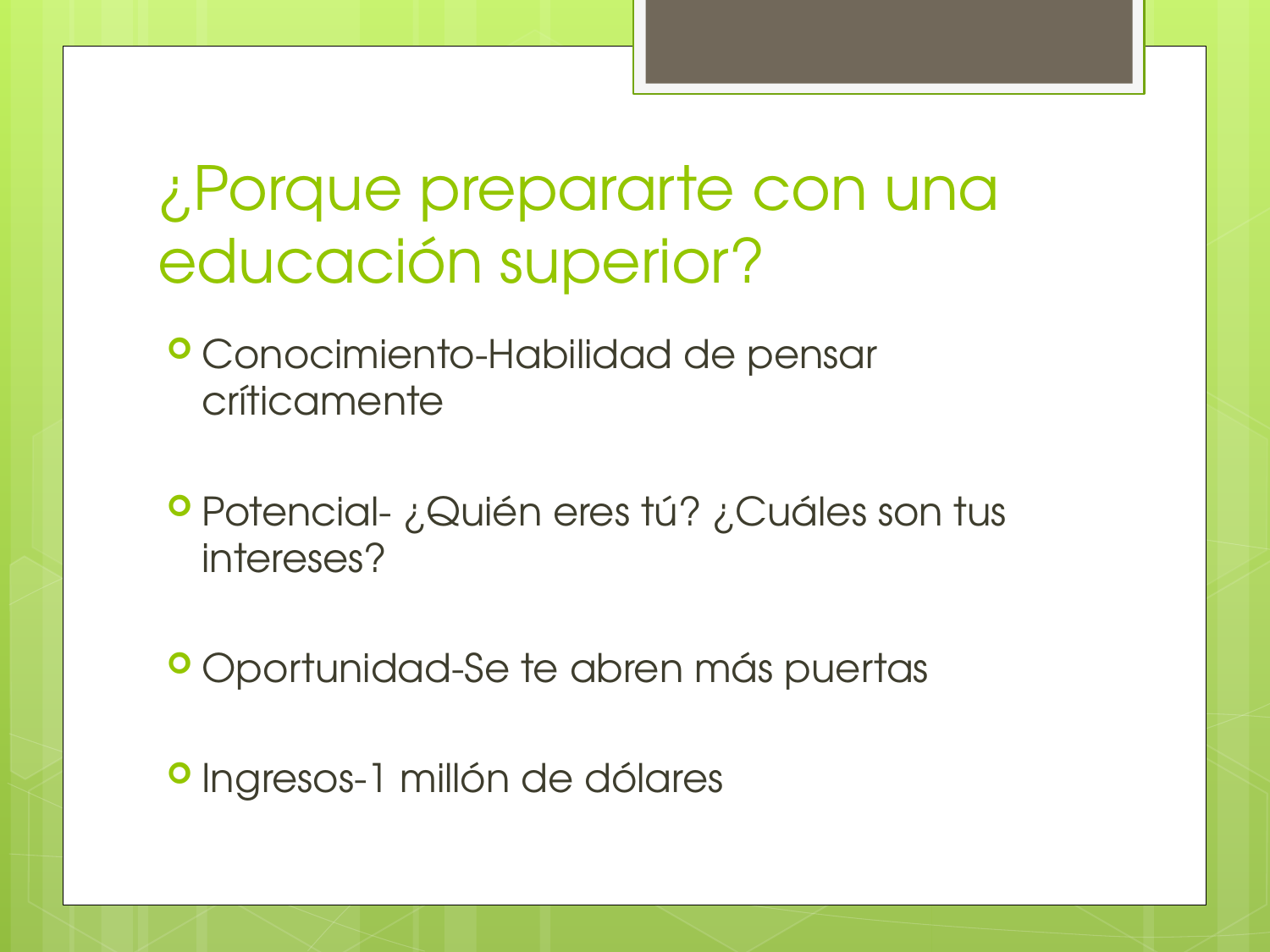

# ¿Porque prepararte con una educación superior?
Conocimiento-Habilidad de pensar críticamente

Potencial- ¿Quién eres tú? ¿Cuáles son tus intereses?

Oportunidad-Se te abren más puertas

Ingresos-1 millón de dólares